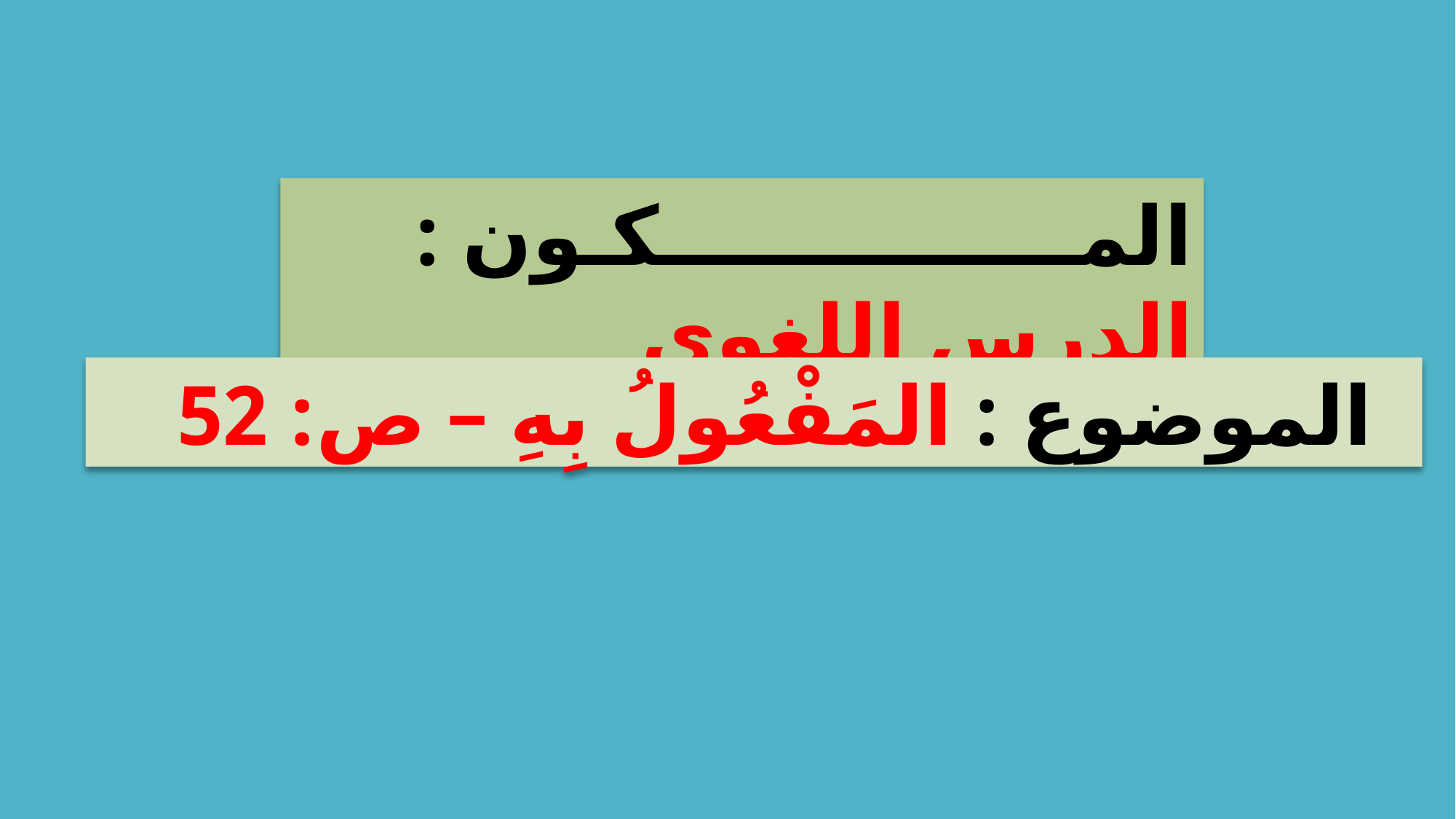

المـــــــــــــــكـون : الدرس اللغوي
الموضوع : المَفْعُولُ بِهِ – ص: 52